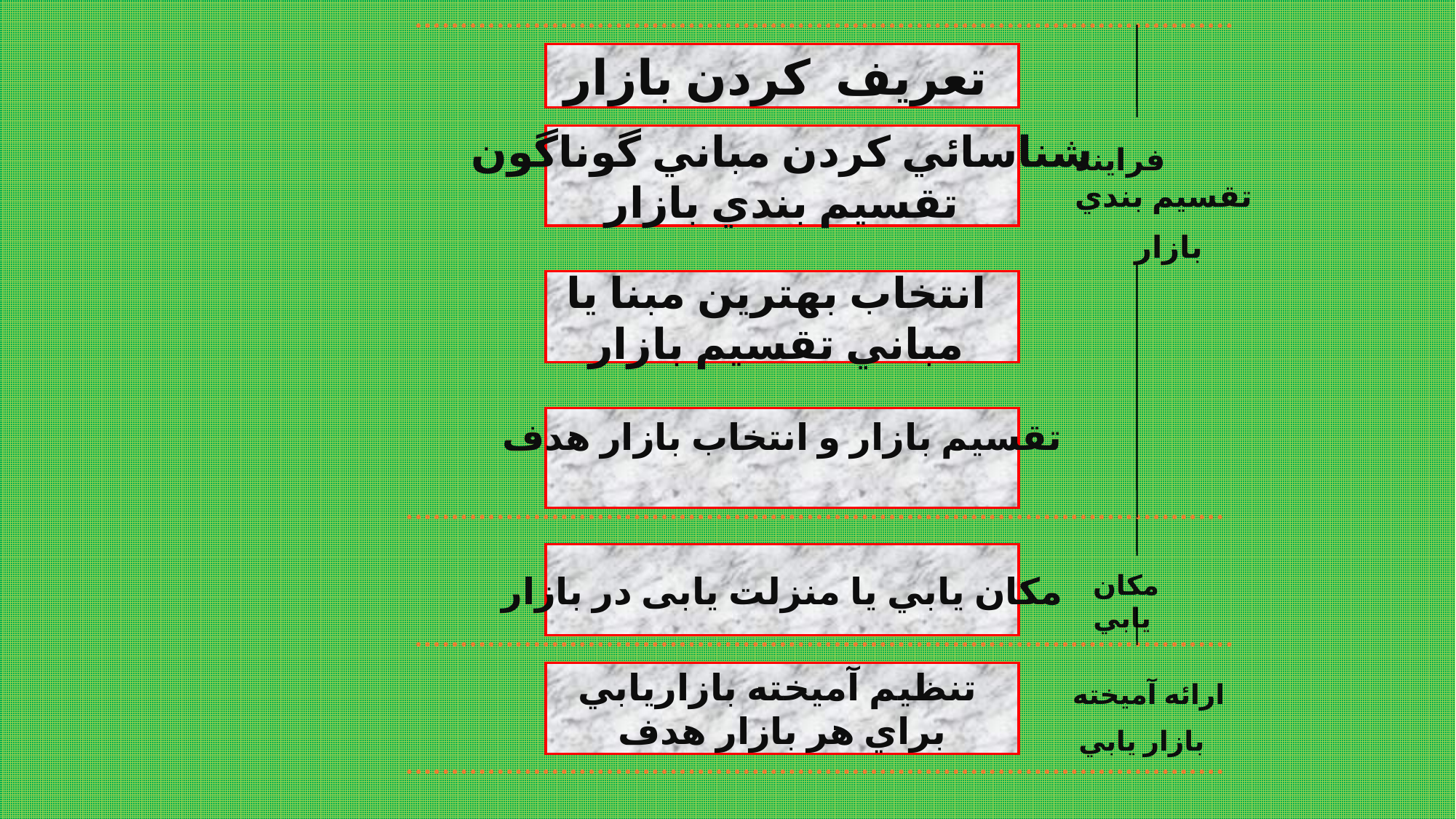

تعريف  كردن بازار
شناسائي كردن مباني گوناگون
تقسيم بندي بازار
فرايند تقسيم بندي
بازار

انتخاب بهترين مبنا يا
مباني تقسيم بازار
تقسیم بازار و انتخاب بازار هدف

مكان يابي يا منزلت یابی در بازار
مكان يابي

تنظيم آميخته بازاريابي
براي هر بازار هدف
ارائه آميخته
بازار يابي